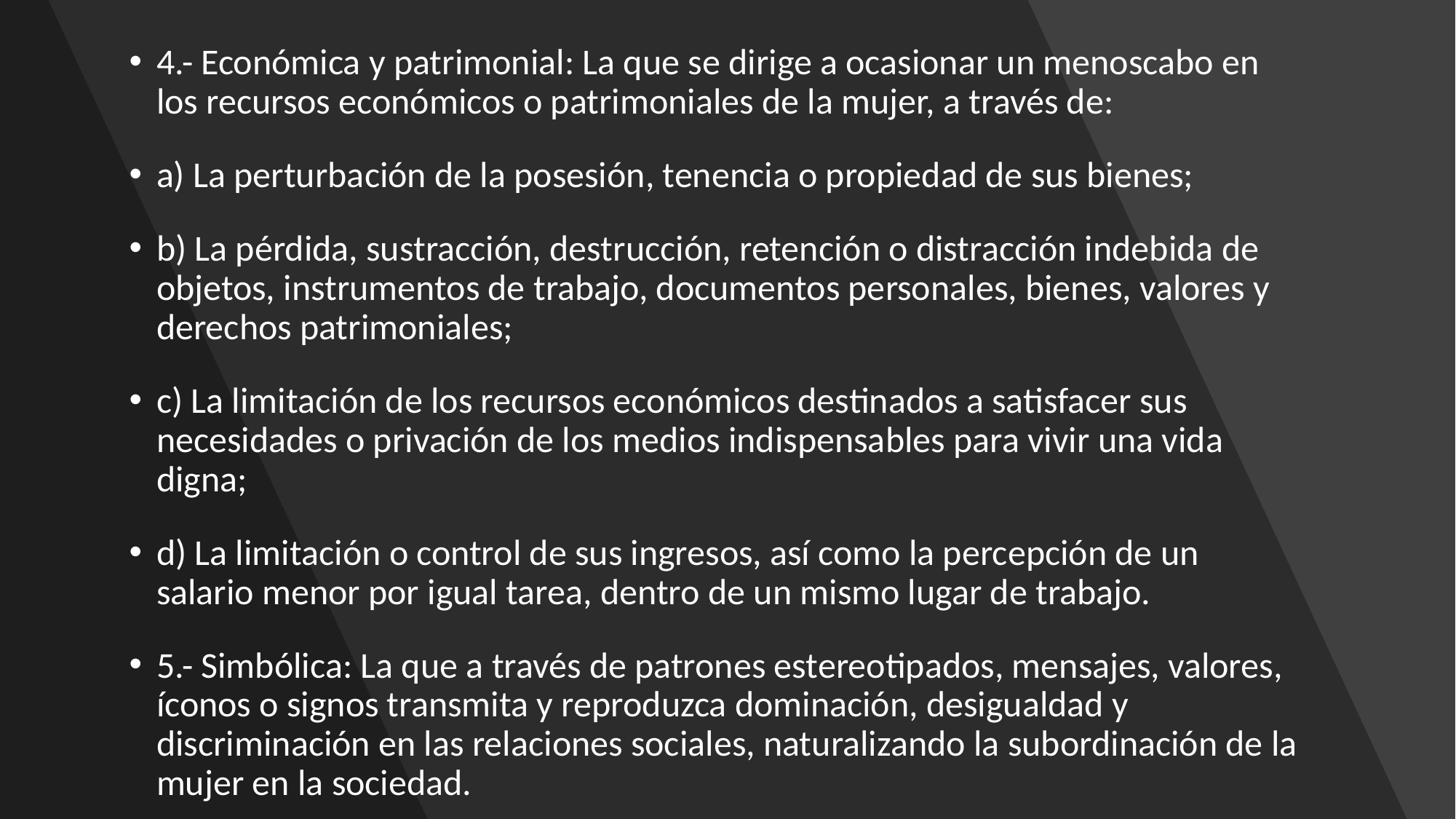

4.- Económica y patrimonial: La que se dirige a ocasionar un menoscabo en los recursos económicos o patrimoniales de la mujer, a través de:
a) La perturbación de la posesión, tenencia o propiedad de sus bienes;
b) La pérdida, sustracción, destrucción, retención o distracción indebida de objetos, instrumentos de trabajo, documentos personales, bienes, valores y derechos patrimoniales;
c) La limitación de los recursos económicos destinados a satisfacer sus necesidades o privación de los medios indispensables para vivir una vida digna;
d) La limitación o control de sus ingresos, así como la percepción de un salario menor por igual tarea, dentro de un mismo lugar de trabajo.
5.- Simbólica: La que a través de patrones estereotipados, mensajes, valores, íconos o signos transmita y reproduzca dominación, desigualdad y discriminación en las relaciones sociales, naturalizando la subordinación de la mujer en la sociedad.